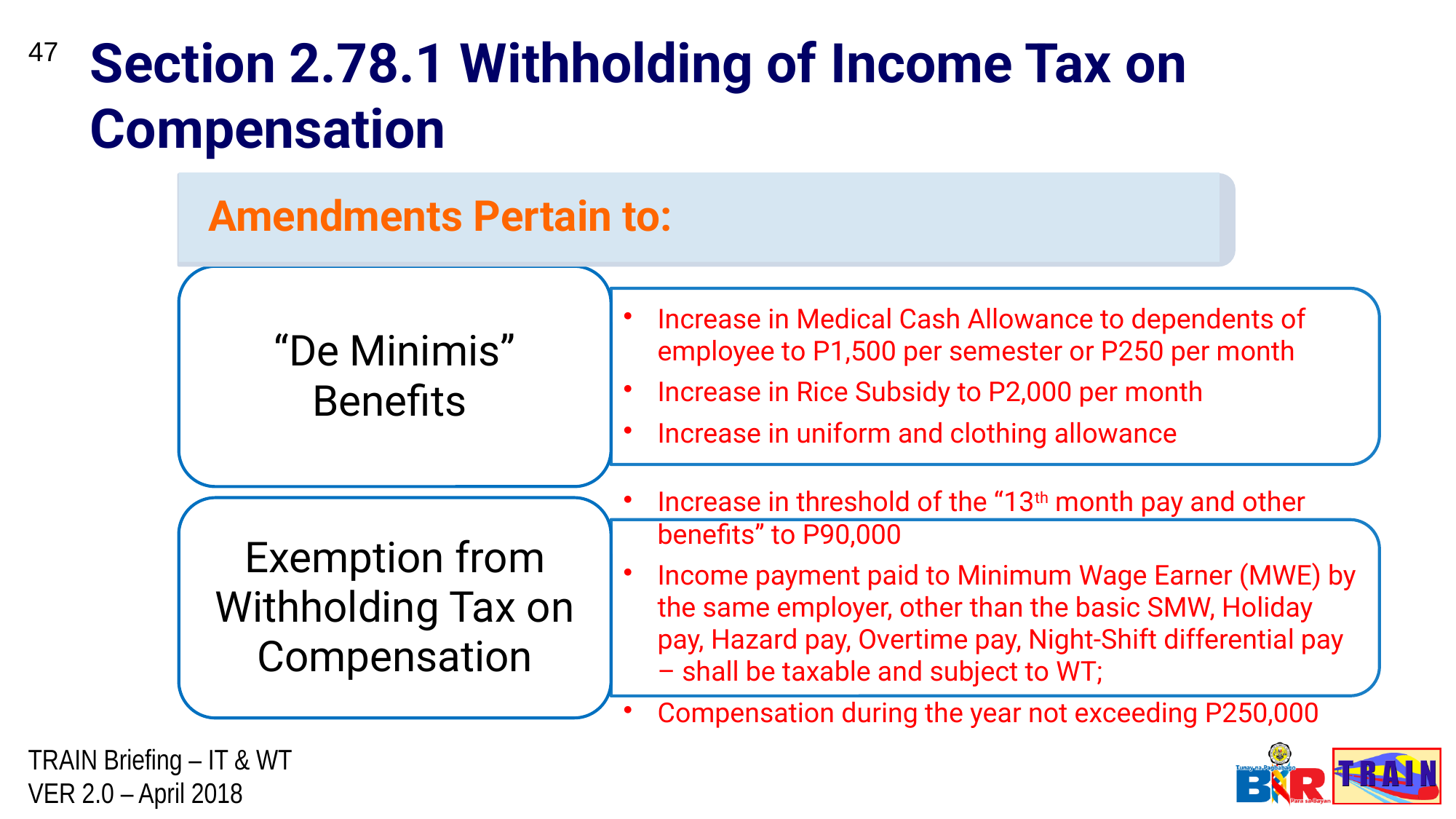

Section 2.78.1 Withholding of Income Tax on Compensation
47

Amendments Pertain to:
“De Minimis” Benefits
Exemption from Withholding Tax on Compensation
Increase in threshold of the “13th month pay and other benefits” to P90,000
Increase in Medical Cash Allowance to dependents of employee to P1,500 per semester or P250 per month
Increase in Rice Subsidy to P2,000 per month
Increase in uniform and clothing allowance
Income payment paid to Minimum Wage Earner (MWE) by the same employer, other than the basic SMW, Holiday pay, Hazard pay, Overtime pay, Night-Shift differential pay – shall be taxable and subject to WT;
Compensation during the year not exceeding P250,000